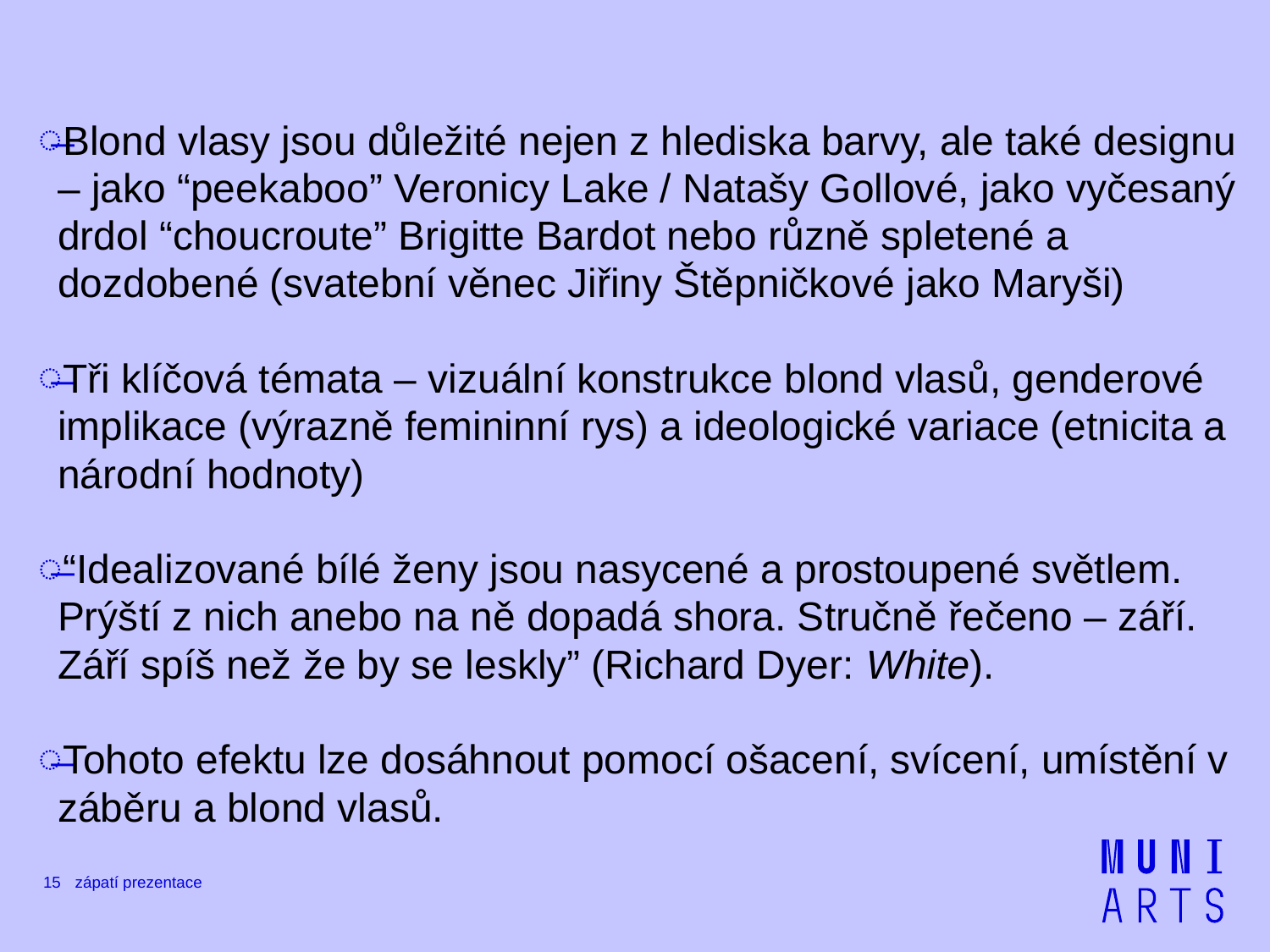

#
Blond vlasy jsou důležité nejen z hlediska barvy, ale také designu – jako “peekaboo” Veronicy Lake / Natašy Gollové, jako vyčesaný drdol “choucroute” Brigitte Bardot nebo různě spletené a dozdobené (svatební věnec Jiřiny Štěpničkové jako Maryši)

Tři klíčová témata – vizuální konstrukce blond vlasů, genderové implikace (výrazně femininní rys) a ideologické variace (etnicita a národní hodnoty)

“Idealizované bílé ženy jsou nasycené a prostoupené světlem. Prýští z nich anebo na ně dopadá shora. Stručně řečeno – září. Září spíš než že by se leskly” (Richard Dyer: White).

Tohoto efektu lze dosáhnout pomocí ošacení, svícení, umístění v záběru a blond vlasů.

15
zápatí prezentace